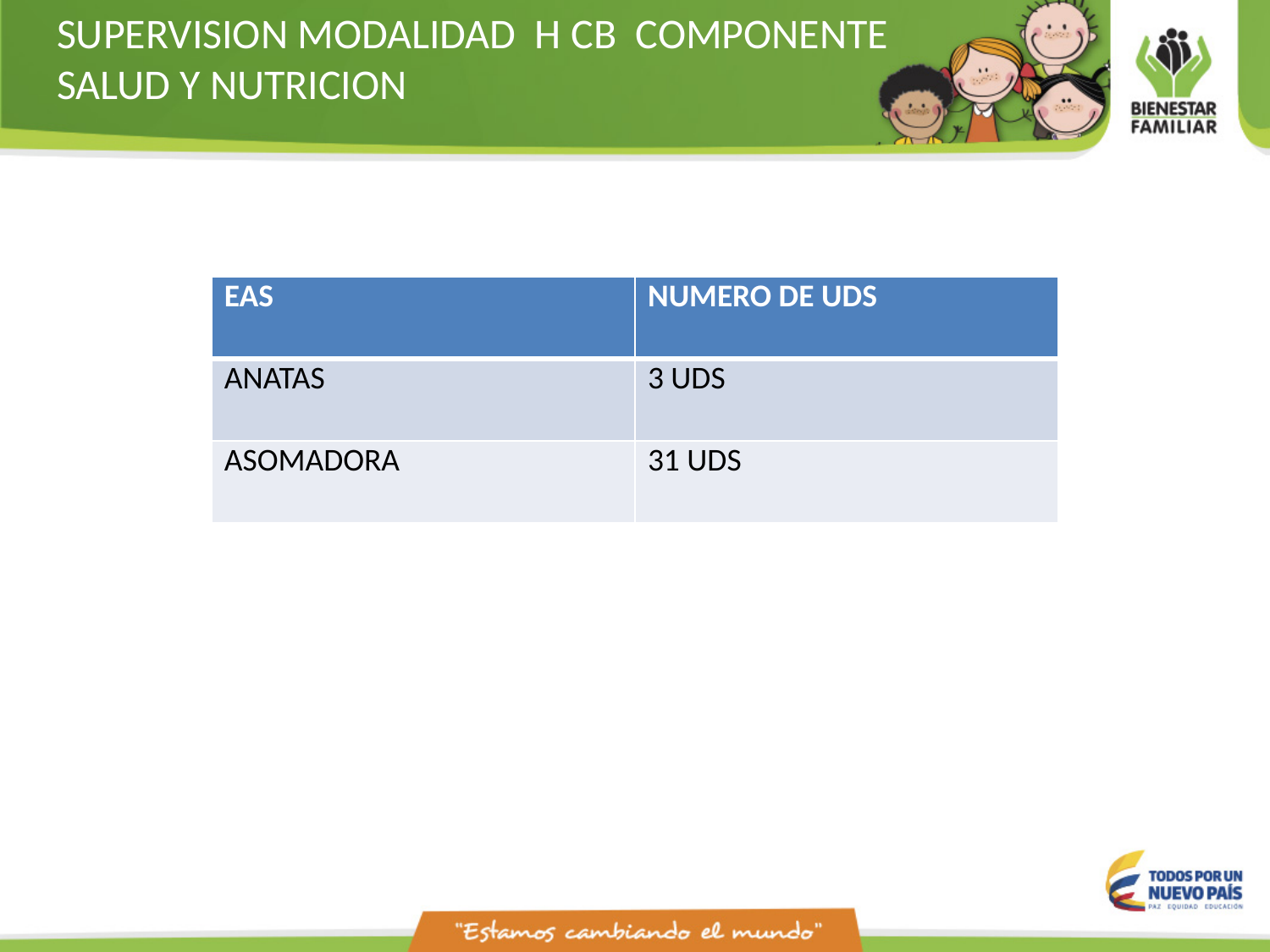

SUPERVISION MODALIDAD  H CB  COMPONENTE SALUD Y NUTRICION

| EAS | NUMERO DE UDS |
| --- | --- |
| ANATAS | 3 UDS |
| ASOMADORA | 31 UDS |